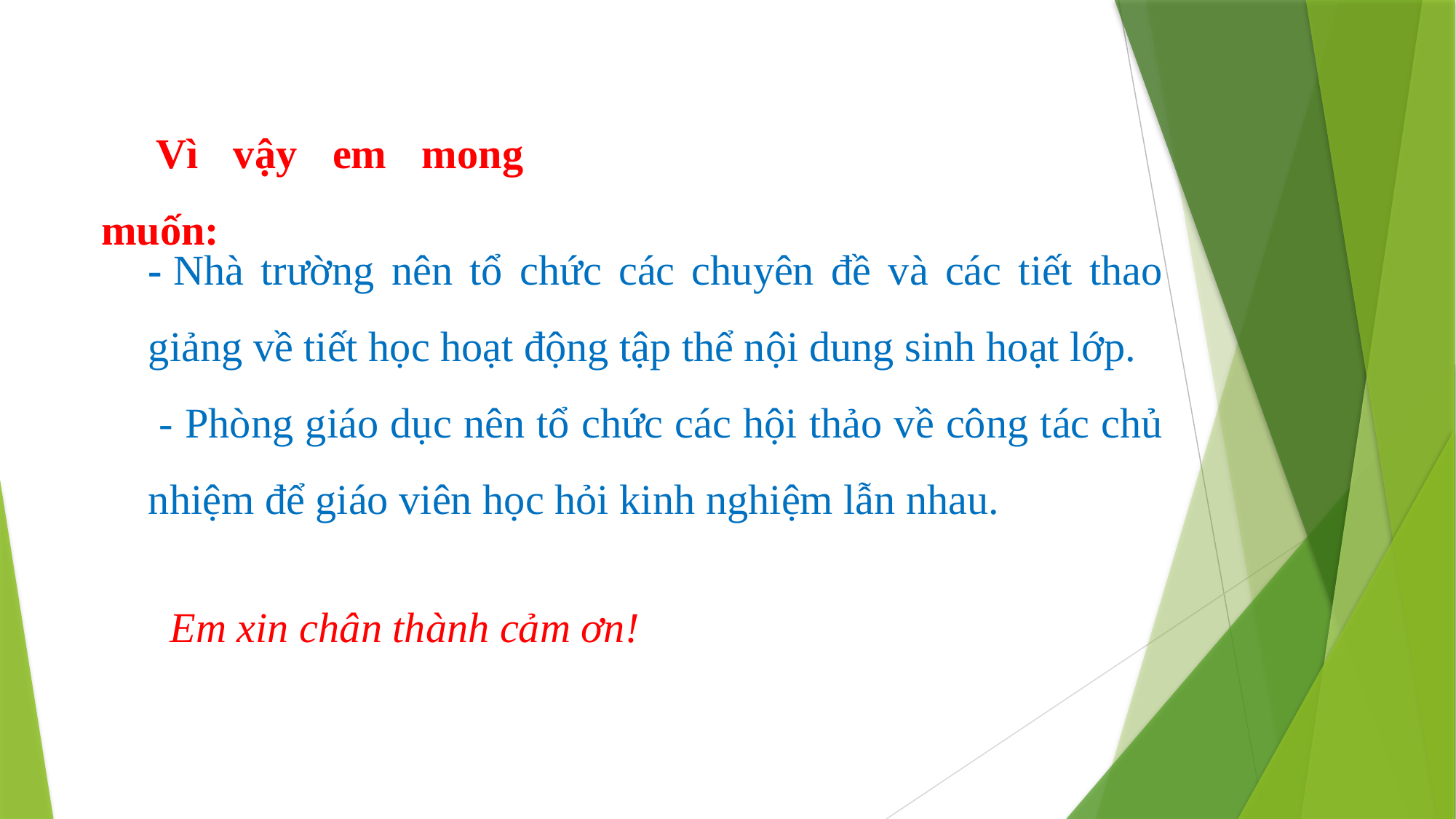

Vì vậy em mong muốn:
- Nhà trường nên tổ chức các chuyên đề và các tiết thao giảng về tiết học hoạt động tập thể nội dung sinh hoạt lớp.
 - Phòng giáo dục nên tổ chức các hội thảo về công tác chủ nhiệm để giáo viên học hỏi kinh nghiệm lẫn nhau.
Em xin chân thành cảm ơn!